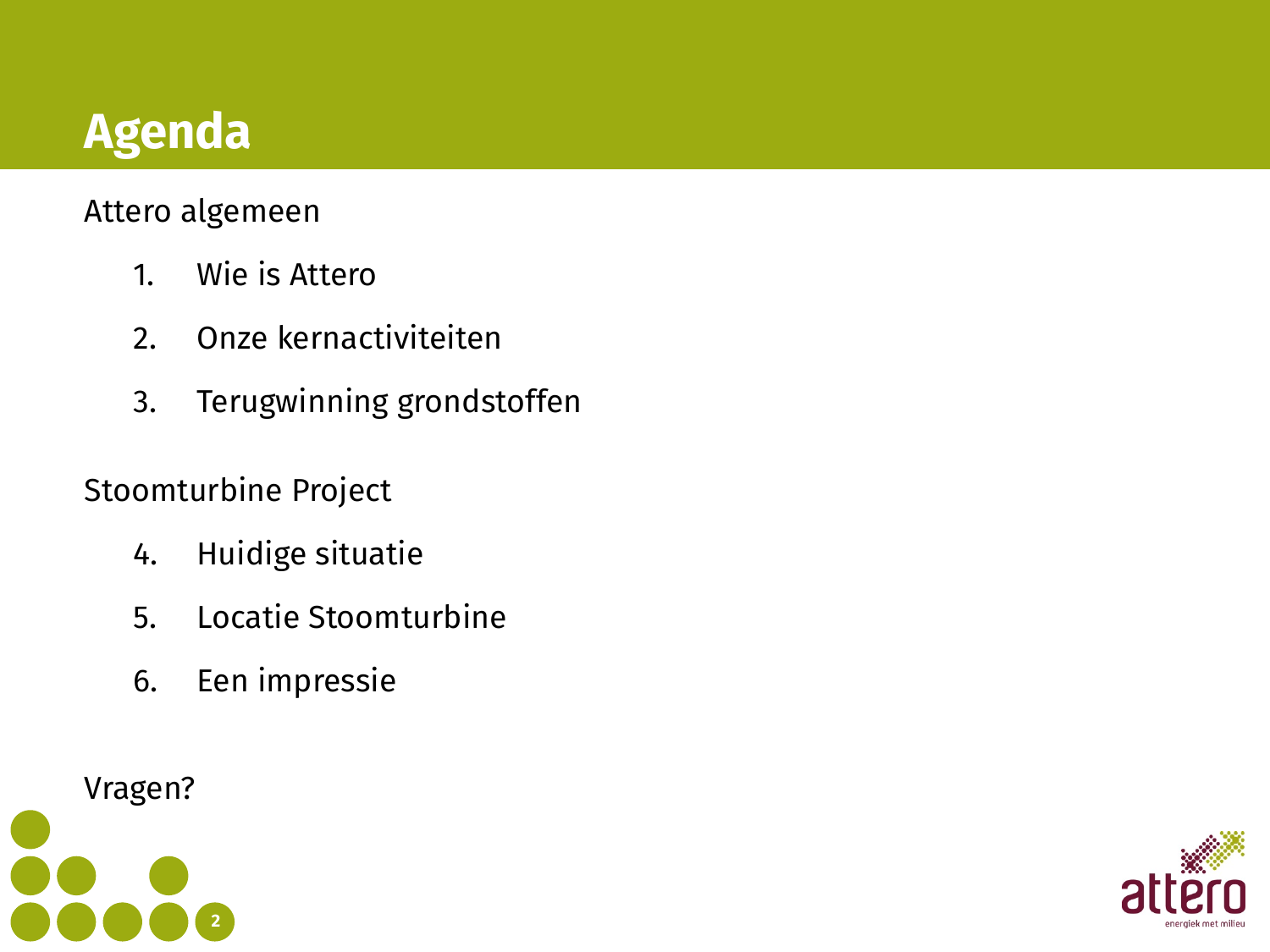

# Agenda
Attero algemeen
Wie is Attero
Onze kernactiviteiten
Terugwinning grondstoffen

Stoomturbine Project
Huidige situatie
Locatie Stoomturbine
Een impressie

Vragen?

2